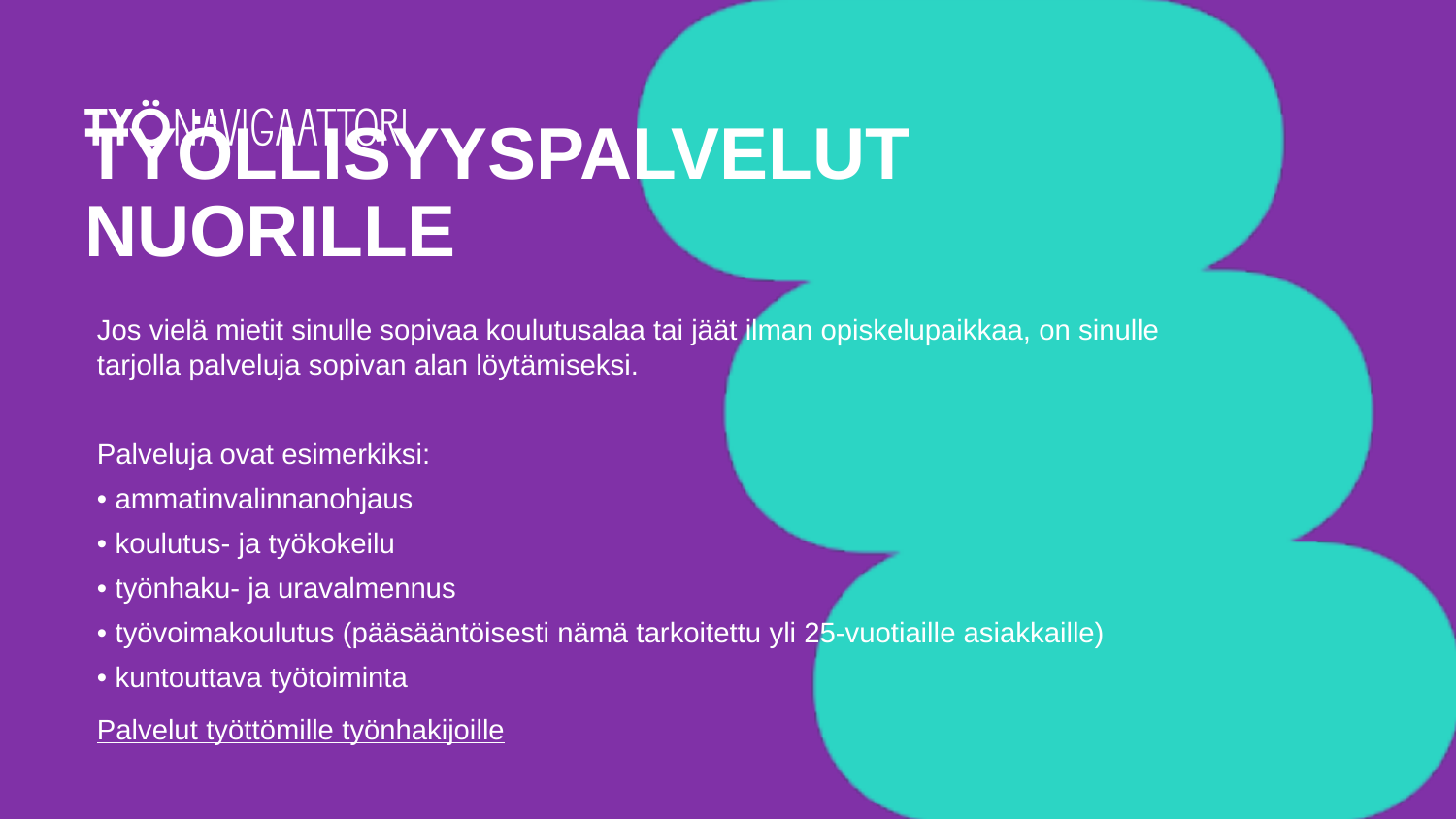

# TYÖLLISYYSPALVELUT NUORILLE
Jos vielä mietit sinulle sopivaa koulutusalaa tai jäät ilman opiskelupaikkaa, on sinulle tarjolla palveluja sopivan alan löytämiseksi.

Palveluja ovat esimerkiksi:
• ammatinvalinnanohjaus
• koulutus- ja työkokeilu
• työnhaku- ja uravalmennus
• työvoimakoulutus (pääsääntöisesti nämä tarkoitettu yli 25-vuotiaille asiakkaille)
• kuntouttava työtoiminta

Palvelut työttömille työnhakijoille